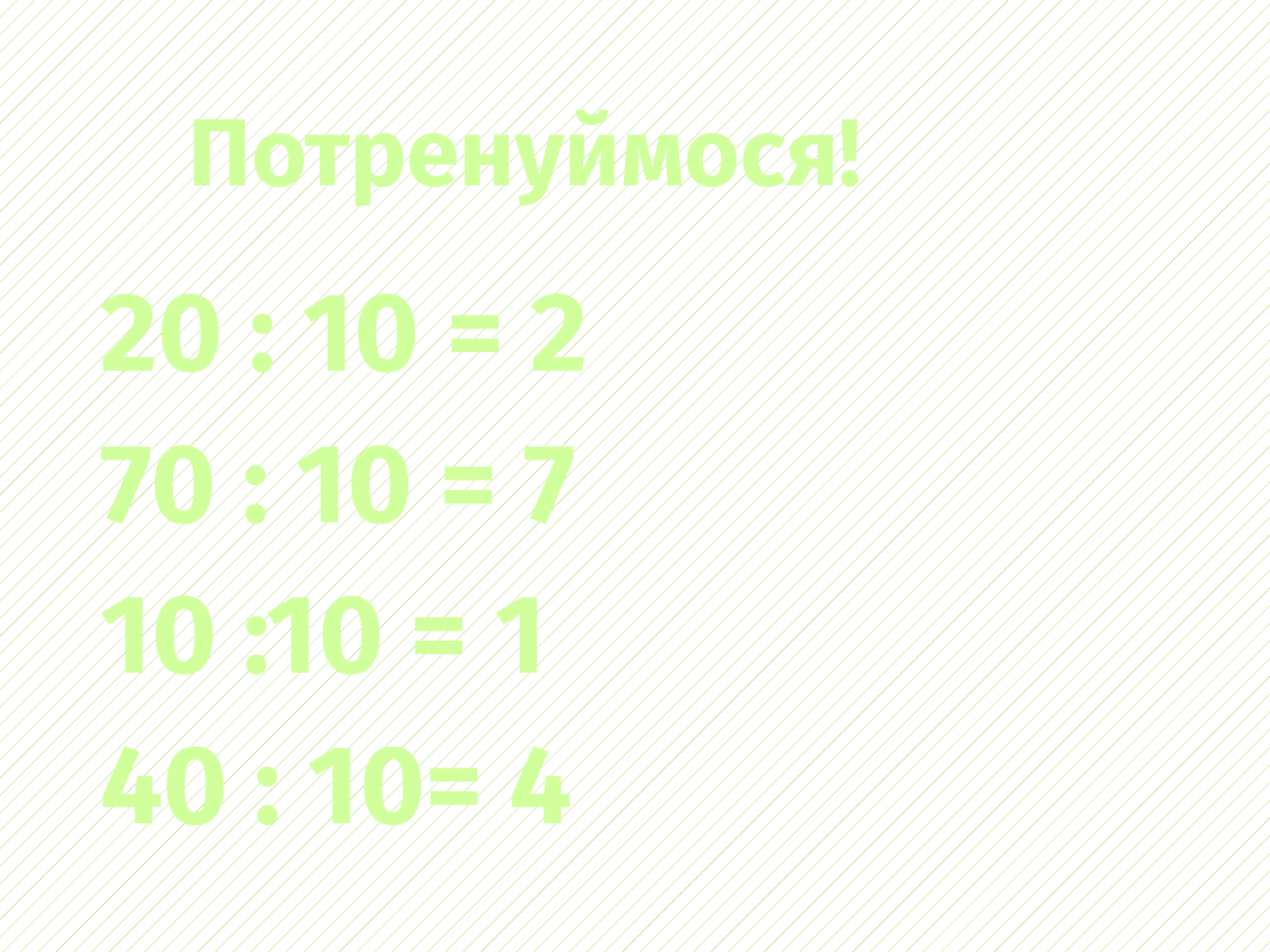

# Потренуймося!
20 : 10 = 2
70 : 10 = 7
10 :10 = 1
40 : 10= 4